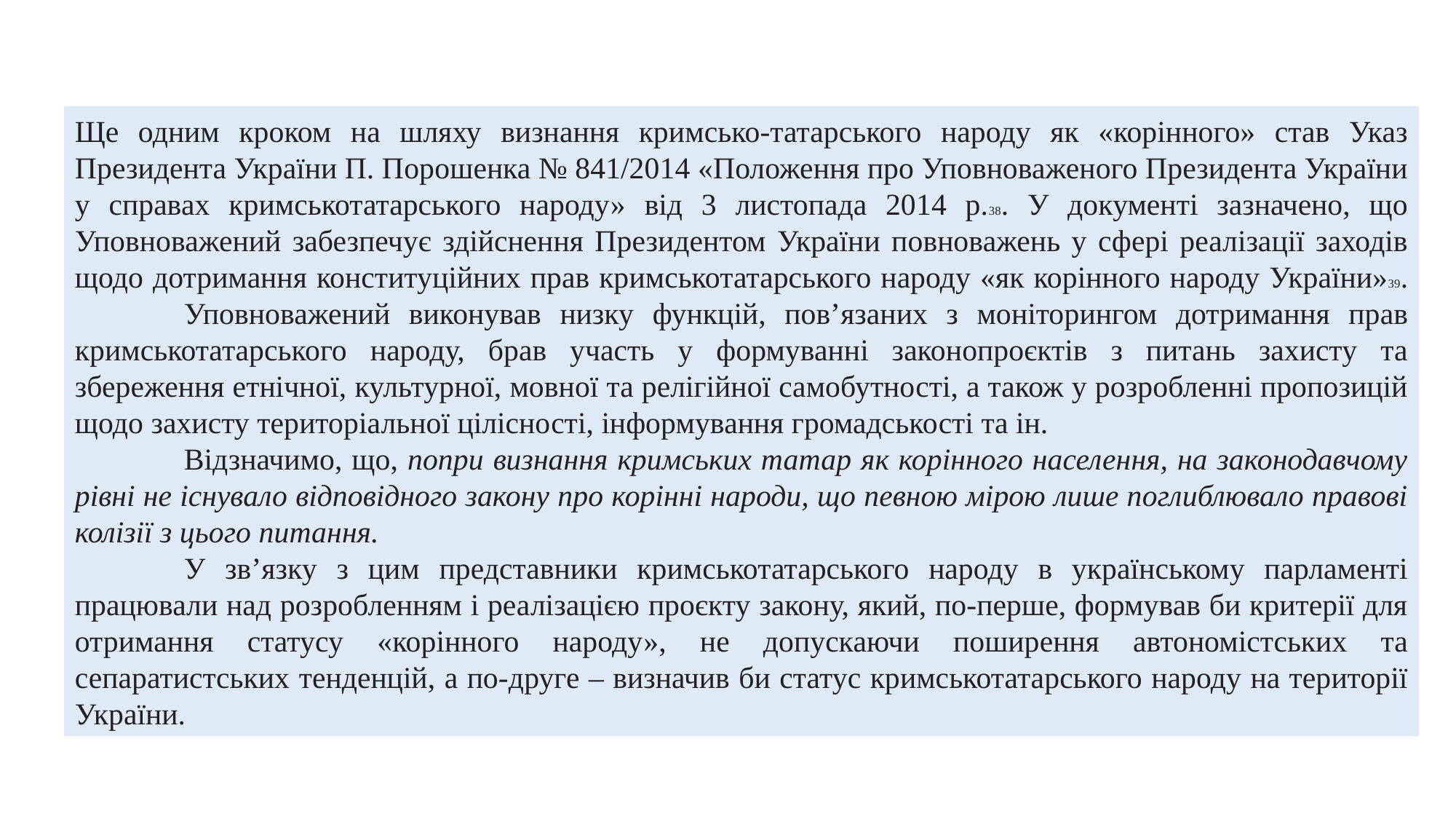

Ще одним кроком на шляху визнання кримсько-татарського народу як «корінного» став Указ Президента України П. Порошенка № 841/2014 «Положення про Уповноваженого Президента України у справах кримськотатарського народу» від 3 листопада 2014 р.38. У документі зазначено, що Уповноважений забезпечує здійснення Президентом України повноважень у сфері реалізації заходів щодо дотримання конституційних прав кримськотатарського народу «як корінного народу України»39. 	Уповноважений виконував низку функцій, пов’язаних з моніторингом дотримання прав кримськотатарського народу, брав участь у формуванні законопроєктів з питань захисту та збереження етнічної, культурної, мовної та релігійної самобутності, а також у розробленні пропозицій щодо захисту територіальної цілісності, інформування громадськості та ін.
	Відзначимо, що, попри визнання кримських татар як корінного населення, на законодавчому рівні не існувало відповідного закону про корінні народи, що певною мірою лише поглиблювало правові колізії з цього питання.
	У зв’язку з цим представники кримськотатарського народу в українському парламенті працювали над розробленням і реалізацією проєкту закону, який, по-перше, формував би критерії для отримання статусу «корінного народу», не допускаючи поширення автономістських та сепаратистських тенденцій, а по-друге – визначив би статус кримськотатарського народу на території України.